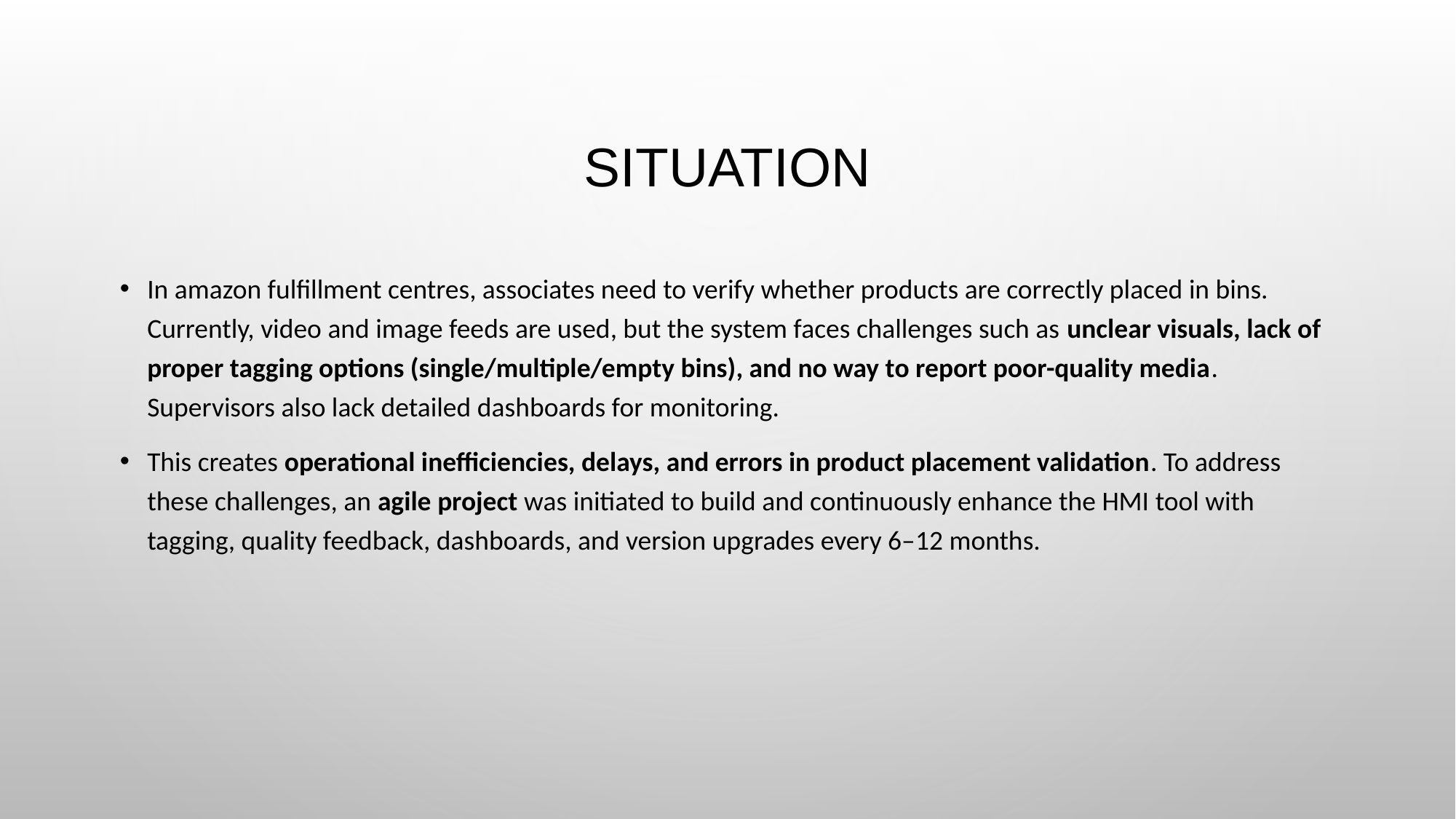

# Situation
In amazon fulfillment centres, associates need to verify whether products are correctly placed in bins. Currently, video and image feeds are used, but the system faces challenges such as unclear visuals, lack of proper tagging options (single/multiple/empty bins), and no way to report poor-quality media. Supervisors also lack detailed dashboards for monitoring.
This creates operational inefficiencies, delays, and errors in product placement validation. To address these challenges, an agile project was initiated to build and continuously enhance the HMI tool with tagging, quality feedback, dashboards, and version upgrades every 6–12 months.